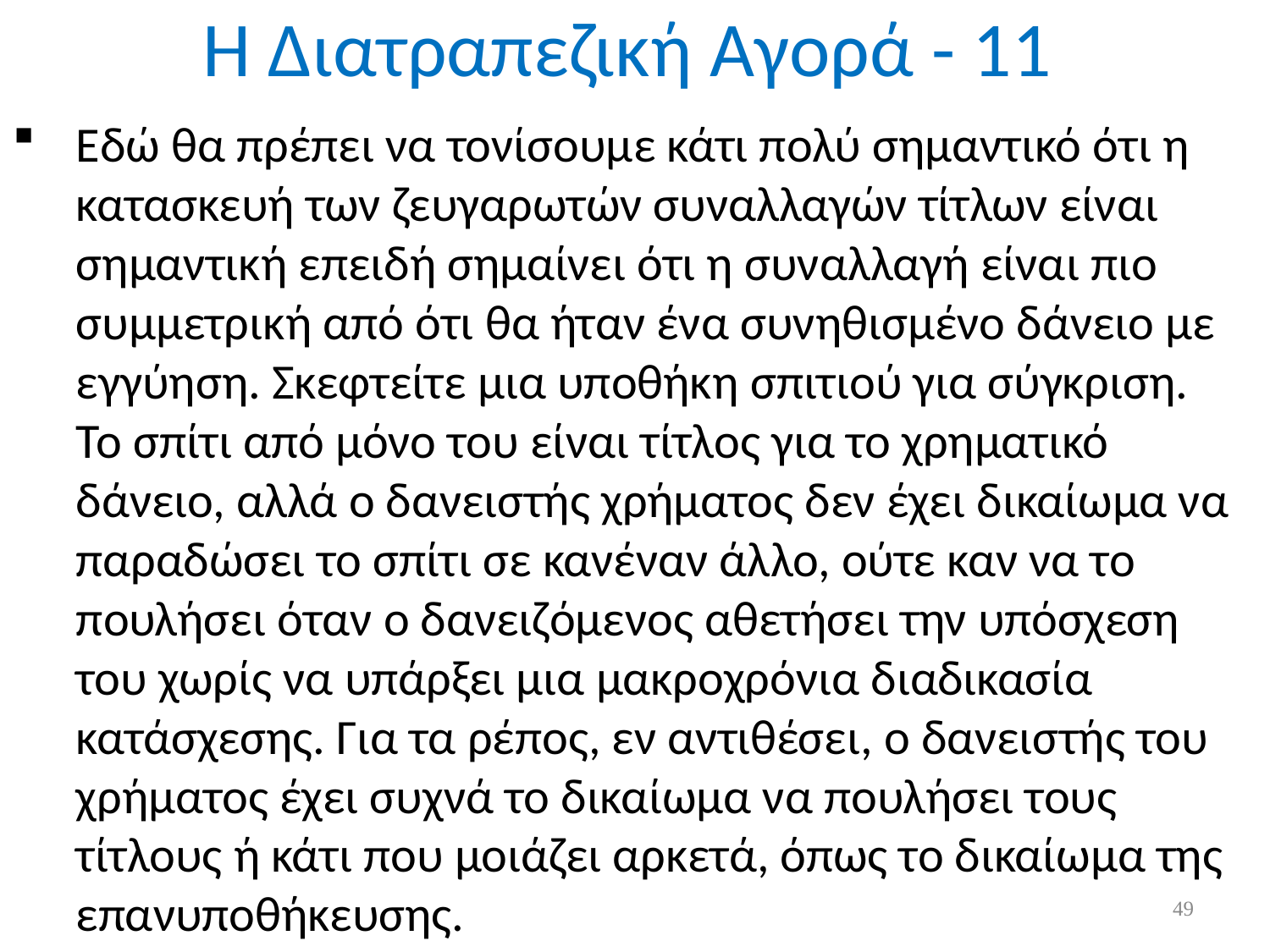

# Η Διατραπεζική Αγορά - 11
Εδώ θα πρέπει να τονίσουμε κάτι πολύ σημαντικό ότι η κατασκευή των ζευγαρωτών συναλλαγών τίτλων είναι σημαντική επειδή σημαίνει ότι η συναλλαγή είναι πιο συμμετρική από ότι θα ήταν ένα συνηθισμένο δάνειο με εγγύηση. Σκεφτείτε μια υποθήκη σπιτιού για σύγκριση. Το σπίτι από μόνο του είναι τίτλος για το χρηματικό δάνειο, αλλά ο δανειστής χρήματος δεν έχει δικαίωμα να παραδώσει το σπίτι σε κανέναν άλλο, ούτε καν να το πουλήσει όταν ο δανειζόμενος αθετήσει την υπόσχεση του χωρίς να υπάρξει μια μακροχρόνια διαδικασία κατάσχεσης. Για τα ρέπος, εν αντιθέσει, ο δανειστής του χρήματος έχει συχνά το δικαίωμα να πουλήσει τους τίτλους ή κάτι που μοιάζει αρκετά, όπως το δικαίωμα της επανυποθήκευσης.

49